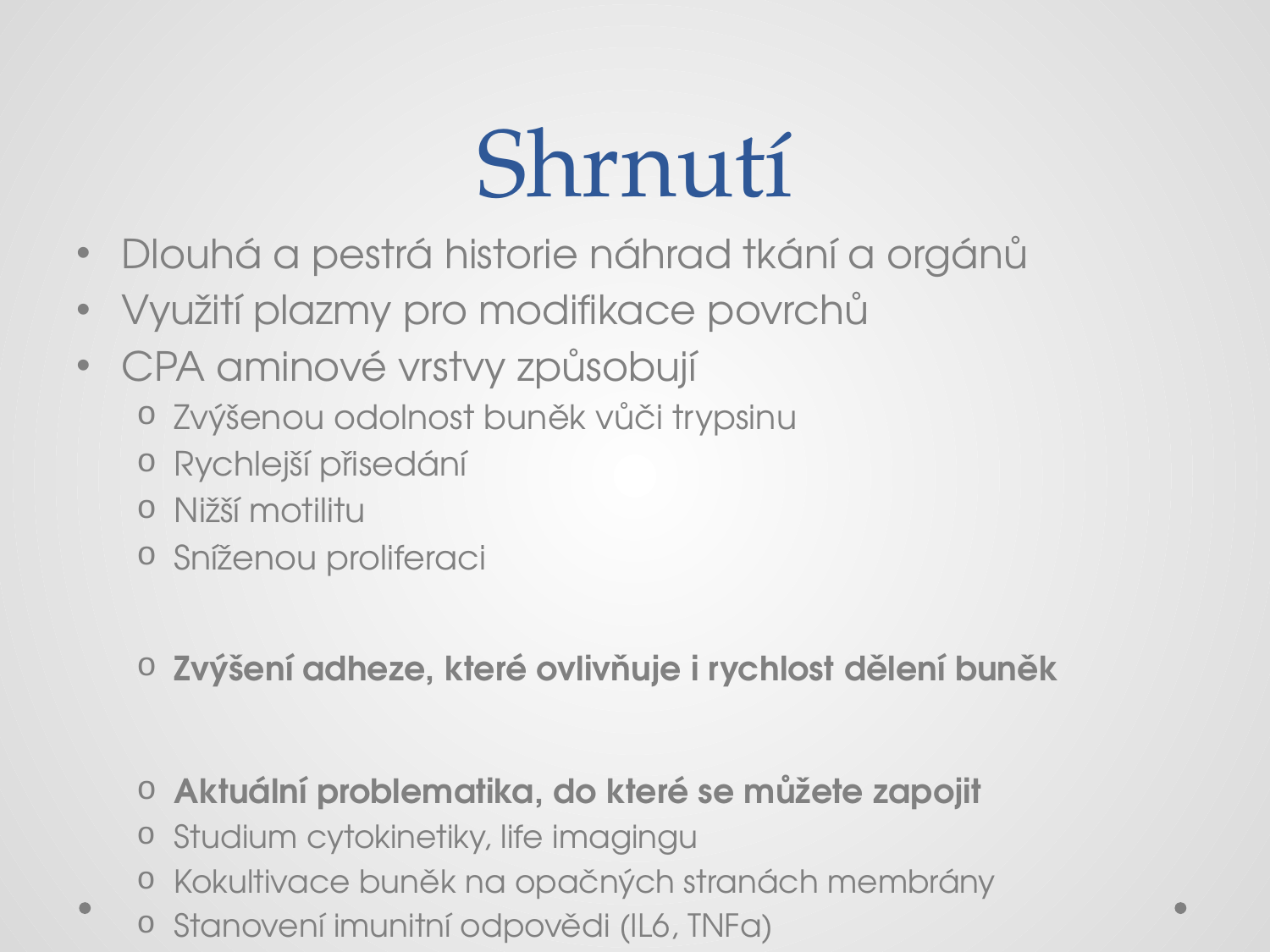

# Shrnutí
Dlouhá a pestrá historie náhrad tkání a orgánů
Využití plazmy pro modifikace povrchů
CPA aminové vrstvy způsobují
Zvýšenou odolnost buněk vůči trypsinu
Rychlejší přisedání
Nižší motilitu
Sníženou proliferaci

Zvýšení adheze, které ovlivňuje i rychlost dělení buněk

Aktuální problematika, do které se můžete zapojit
Studium cytokinetiky, life imagingu
Kokultivace buněk na opačných stranách membrány
Stanovení imunitní odpovědi (IL6, TNFa)